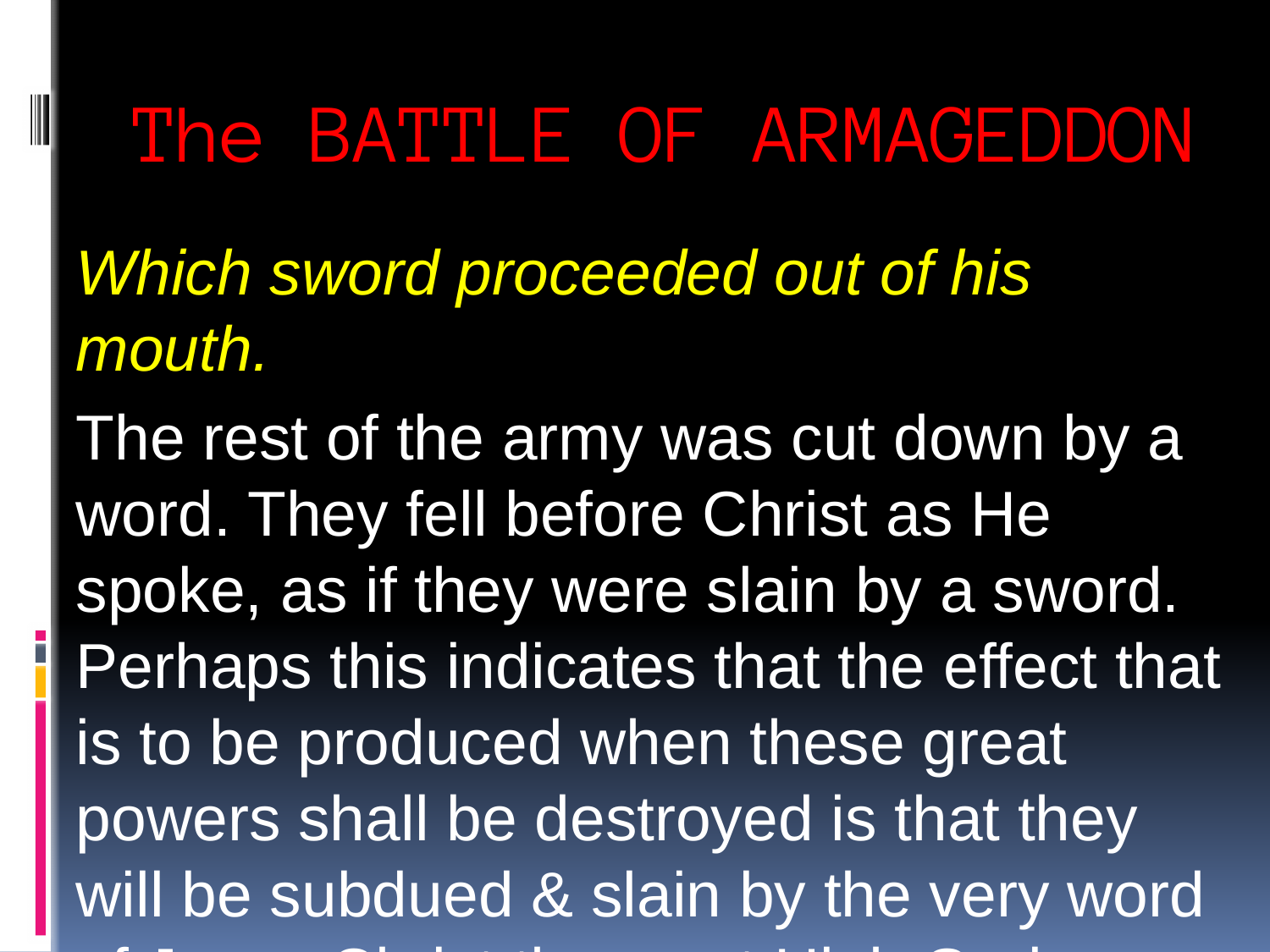

# The BATTLE OF ARMAGEDDON
Which sword proceeded out of his mouth.
The rest of the army was cut down by a word. They fell before Christ as He spoke, as if they were slain by a sword. Perhaps this indicates that the effect that is to be produced when these great powers shall be destroyed is that they will be subdued & slain by the very word of Jesus Christ the most High God.